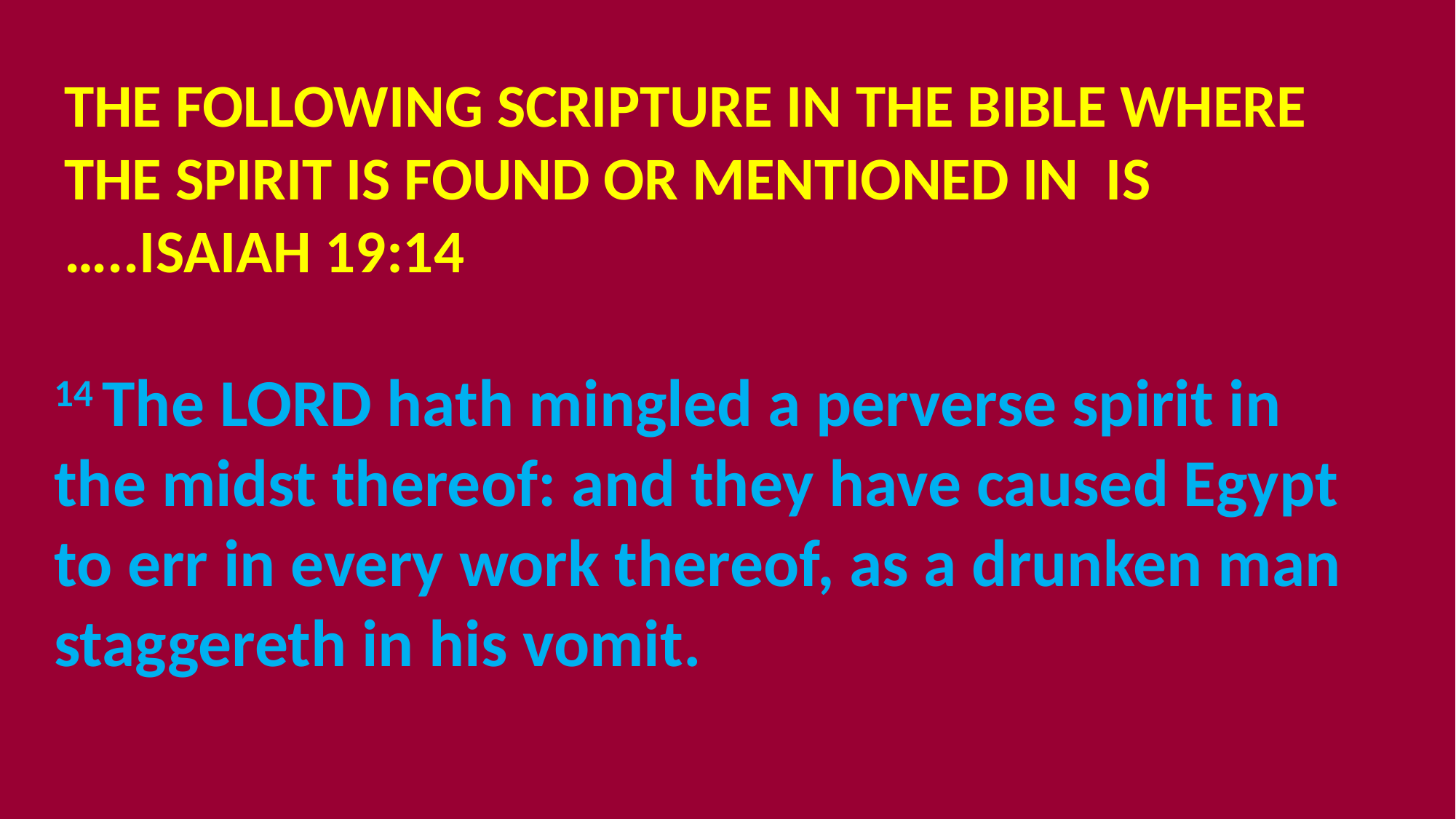

THE FOLLOWING SCRIPTURE IN THE BIBLE WHERE THE SPIRIT IS FOUND OR MENTIONED IN  IS …..ISAIAH 19:14
14 The Lord hath mingled a perverse spirit in the midst thereof: and they have caused Egypt to err in every work thereof, as a drunken man staggereth in his vomit.